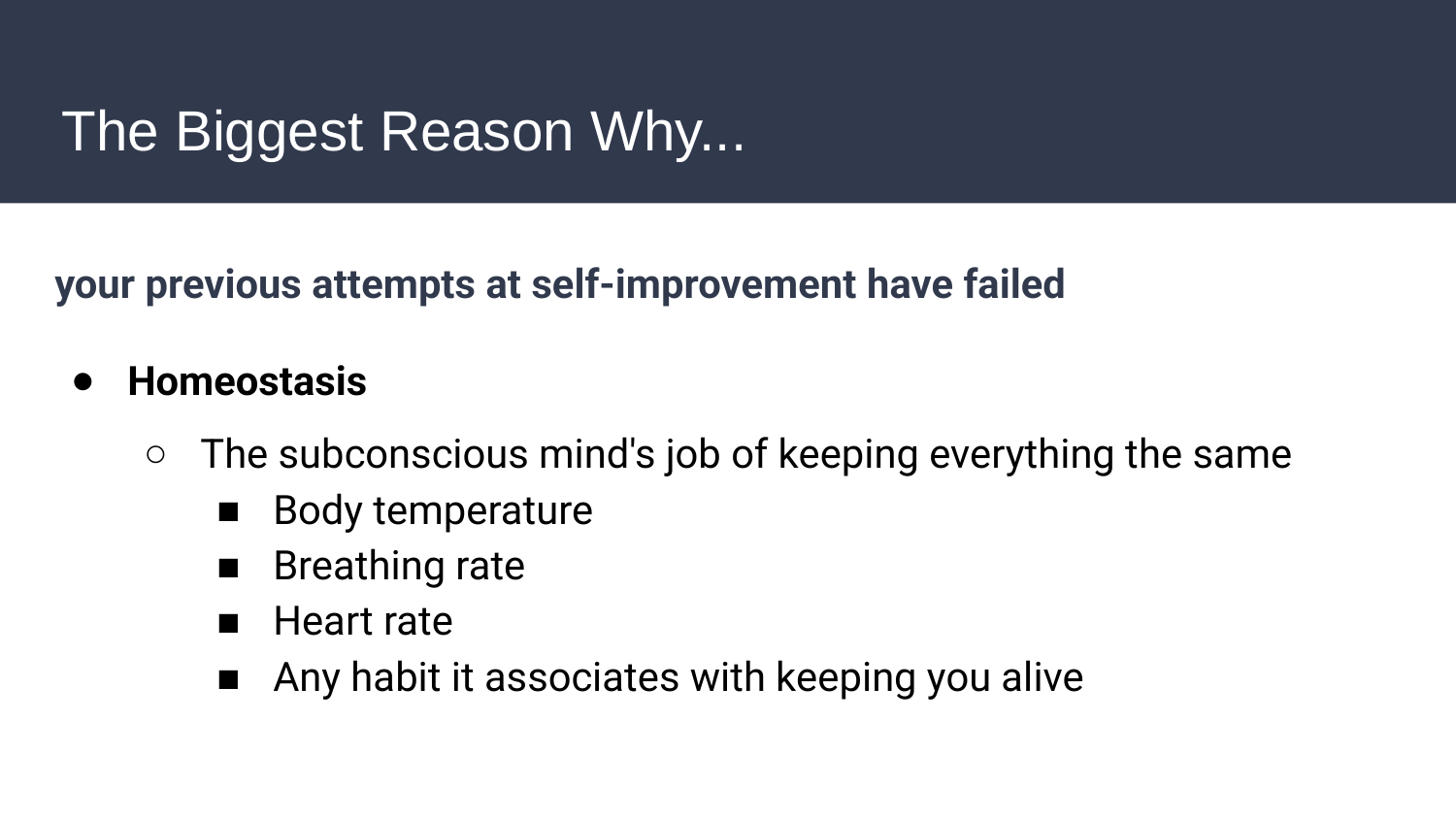

# The Biggest Reason Why...

What is
your previous attempts at self-improvement have failed
Homeostasis
The subconscious mind's job of keeping everything the same
Body temperature
Breathing rate
Heart rate
Any habit it associates with keeping you alive